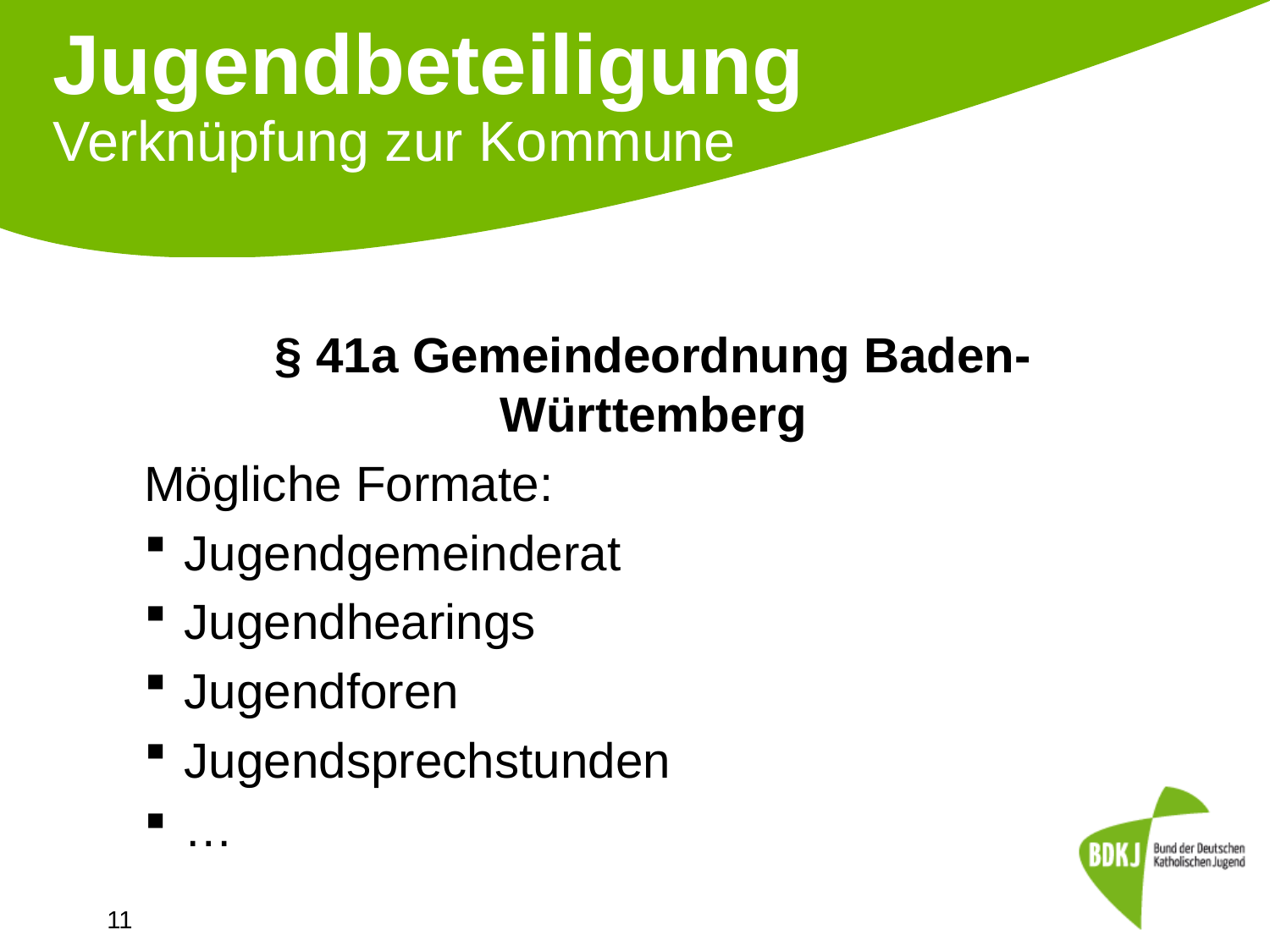

# Jugendbeteiligung Verknüpfung zur Kommune
§ 41a Gemeindeordnung Baden-Württemberg
Mögliche Formate:
Jugendgemeinderat
Jugendhearings
Jugendforen
Jugendsprechstunden
…

11